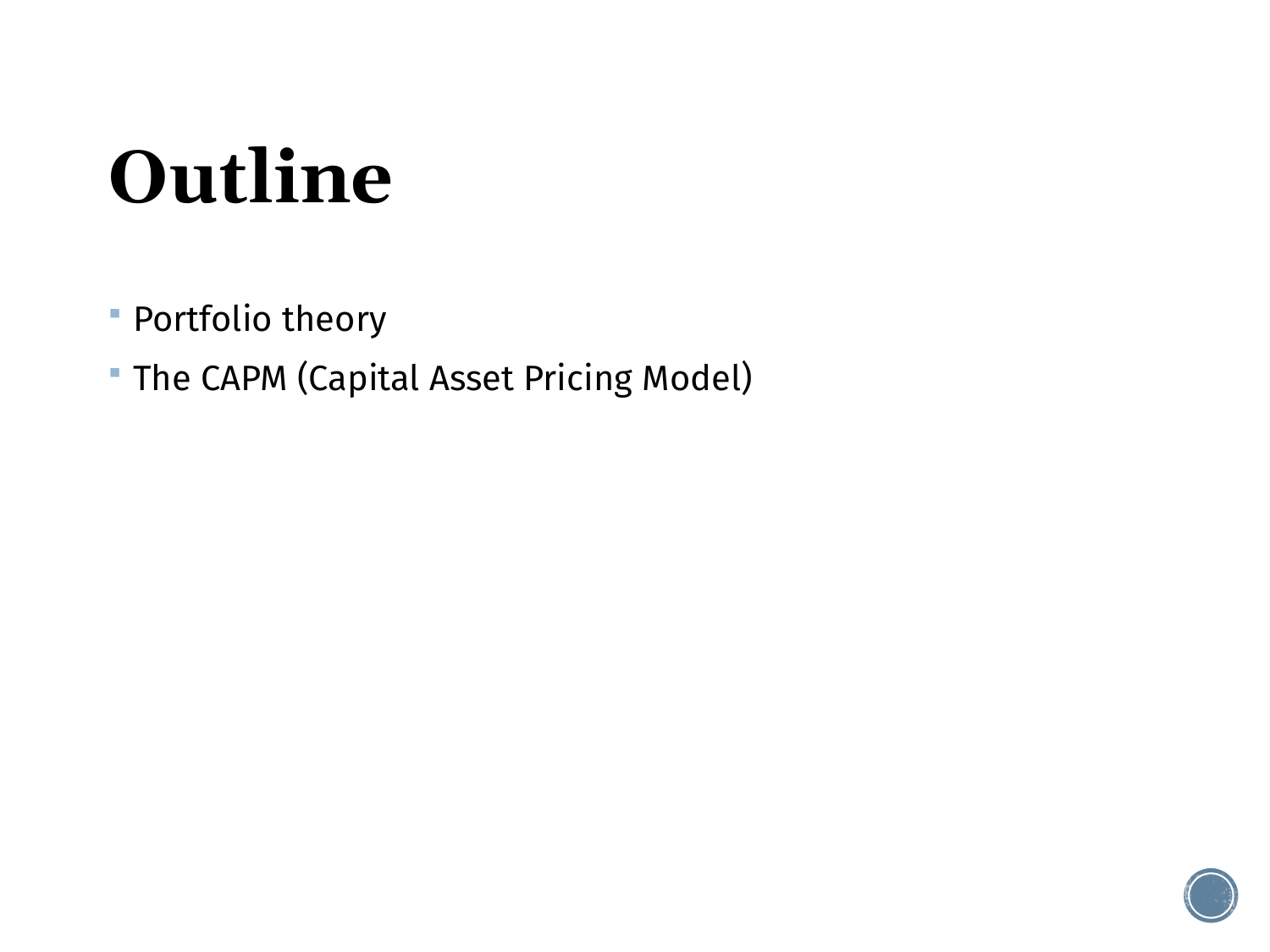

# Outline
Portfolio theory
The CAPM (Capital Asset Pricing Model)